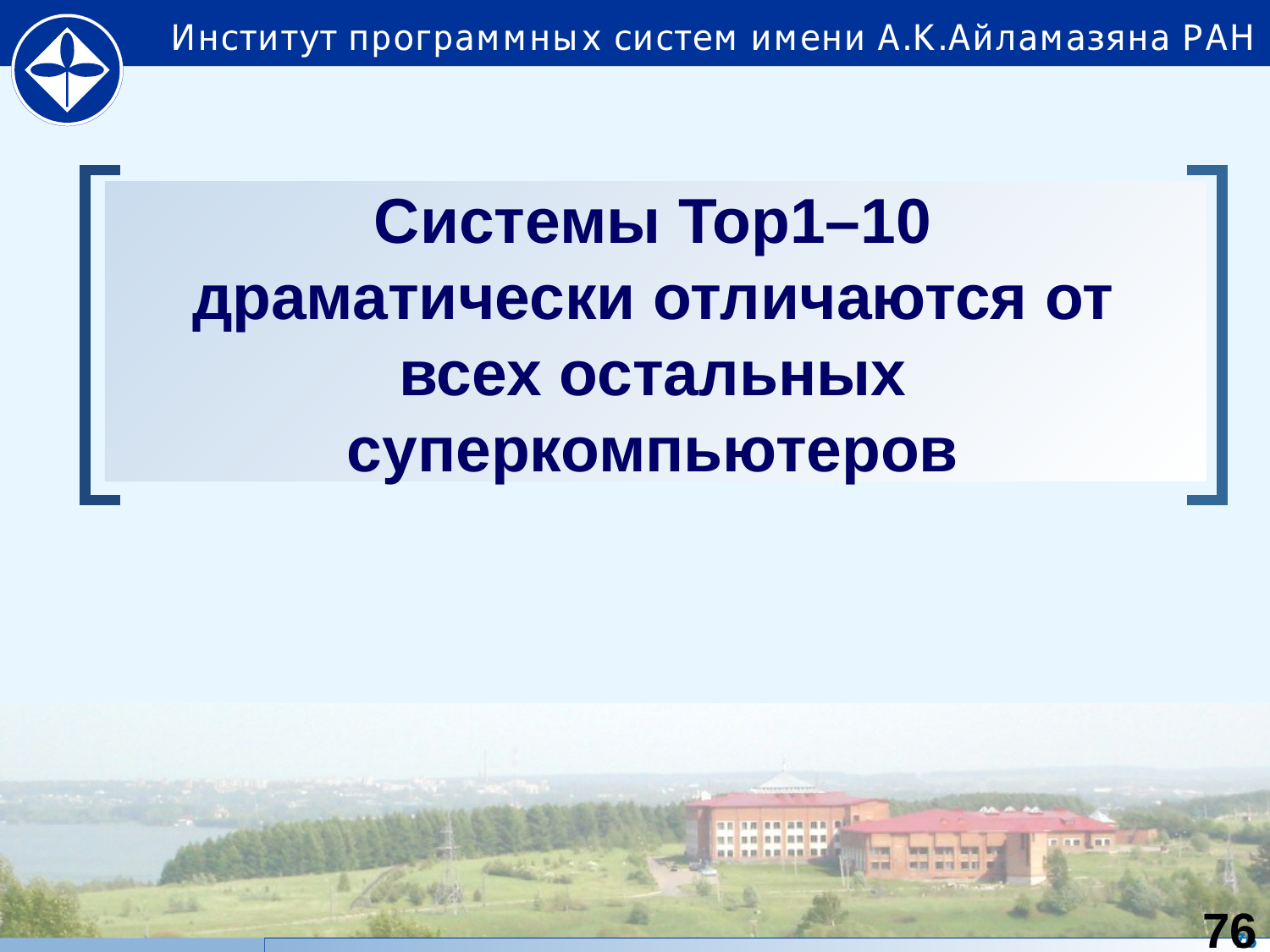

# Системы Top1–10 драматически отличаются от всех остальных суперкомпьютеров

76
76